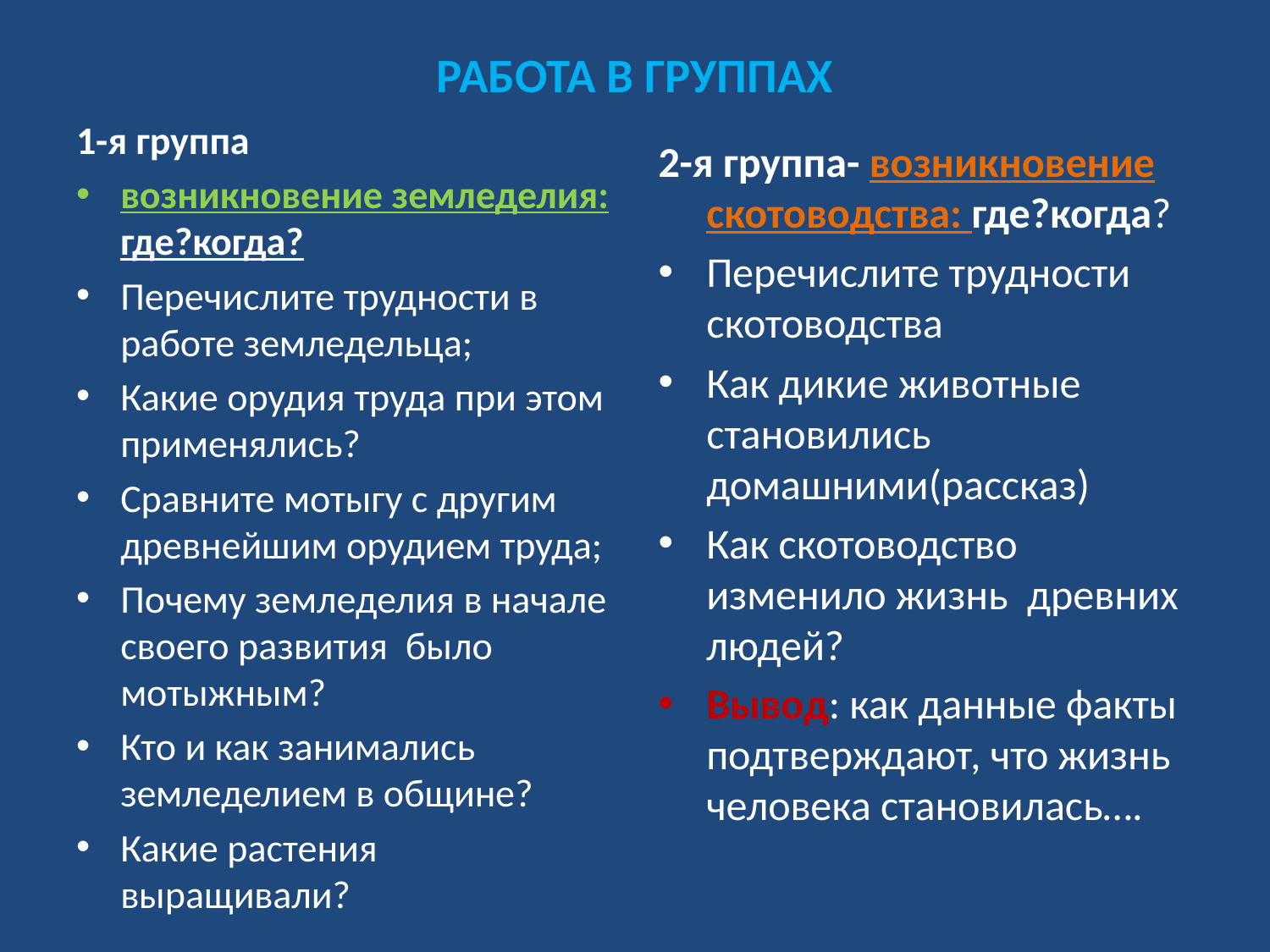

# РАБОТА В ГРУППАХ
1-я группа
возникновение земледелия: где?когда?
Перечислите трудности в работе земледельца;
Какие орудия труда при этом применялись?
Сравните мотыгу с другим древнейшим орудием труда;
Почему земледелия в начале своего развития  было мотыжным?
Кто и как занимались земледелием в общине?
Какие растения выращивали?

2-я группа- возникновение скотоводства: где?когда?
Перечислите трудности скотоводства
Как дикие животные становились домашними(рассказ)
Как скотоводство изменило жизнь  древних людей?
Вывод: как данные факты подтверждают, что жизнь человека становилась….